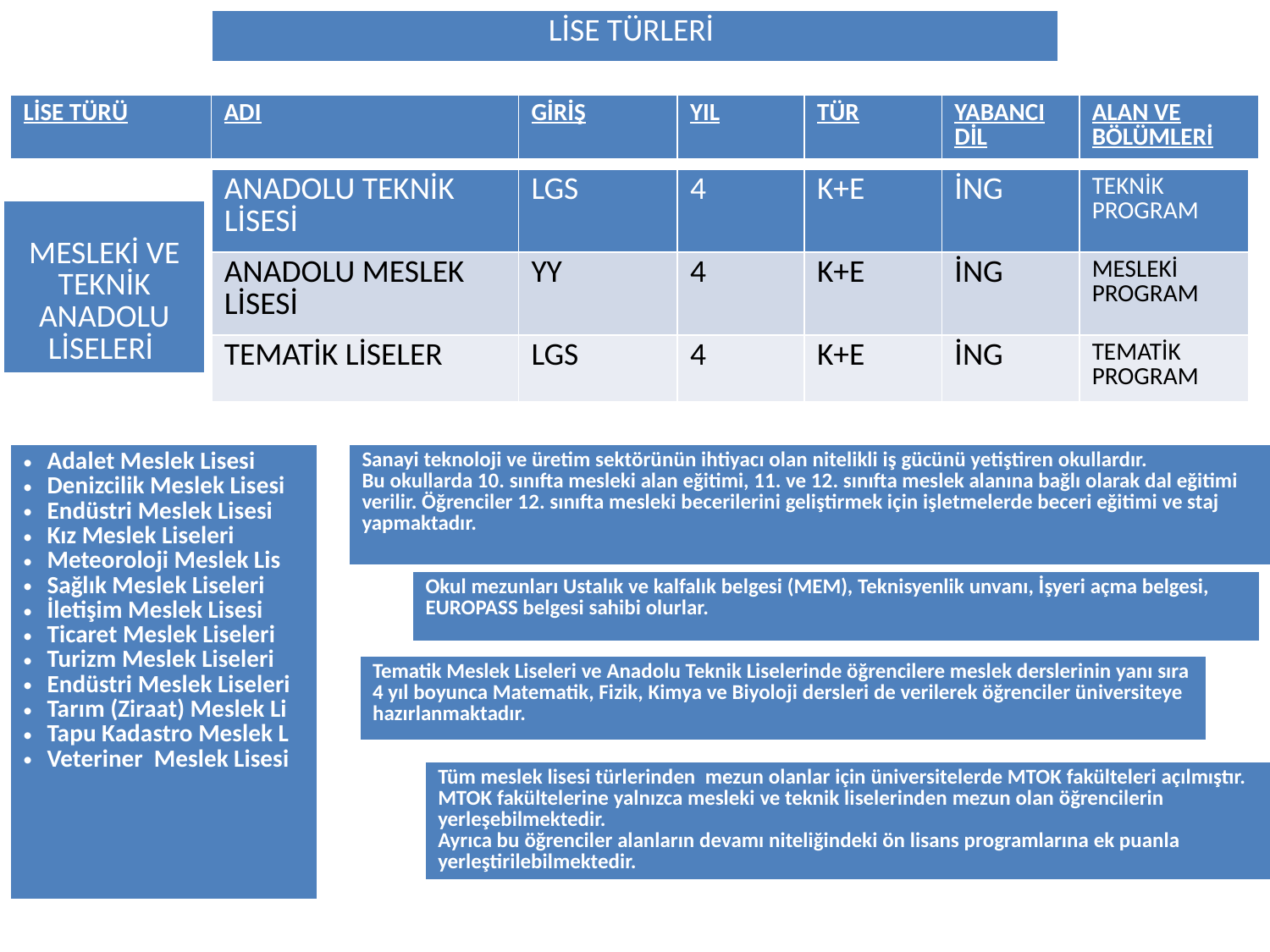

| LİSE TÜRLERİ |
| --- |
| LİSE TÜRÜ | ADI | GİRİŞ | YIL | TÜR | YABANCI DİL | ALAN VE BÖLÜMLERİ |
| --- | --- | --- | --- | --- | --- | --- |
| ANADOLU TEKNİK LİSESİ | LGS | 4 | K+E | İNG | TEKNİK PROGRAM |
| --- | --- | --- | --- | --- | --- |
| ANADOLU MESLEK LİSESİ | YY | 4 | K+E | İNG | MESLEKİ PROGRAM |
| TEMATİK LİSELER | LGS | 4 | K+E | İNG | TEMATİK PROGRAM |
| MESLEKİ VE TEKNİK ANADOLU LİSELERİ |
| --- |
| Adalet Meslek Lisesi Denizcilik Meslek Lisesi Endüstri Meslek Lisesi Kız Meslek Liseleri Meteoroloji Meslek Lis Sağlık Meslek Liseleri İletişim Meslek Lisesi Ticaret Meslek Liseleri Turizm Meslek Liseleri Endüstri Meslek Liseleri Tarım (Ziraat) Meslek Li Tapu Kadastro Meslek L Veteriner Meslek Lisesi |
| --- |
| Sanayi teknoloji ve üretim sektörünün ihtiyacı olan nitelikli iş gücünü yetiştiren okullardır. Bu okullarda 10. sınıfta mesleki alan eğitimi, 11. ve 12. sınıfta meslek alanına bağlı olarak dal eğitimi verilir. Öğrenciler 12. sınıfta mesleki becerilerini geliştirmek için işletmelerde beceri eğitimi ve staj yapmaktadır. |
| --- |
| Okul mezunları Ustalık ve kalfalık belgesi (MEM), Teknisyenlik unvanı, İşyeri açma belgesi, EUROPASS belgesi sahibi olurlar. |
| --- |
| Tematik Meslek Liseleri ve Anadolu Teknik Liselerinde öğrencilere meslek derslerinin yanı sıra 4 yıl boyunca Matematik, Fizik, Kimya ve Biyoloji dersleri de verilerek öğrenciler üniversiteye hazırlanmaktadır. |
| --- |
| Tüm meslek lisesi türlerinden mezun olanlar için üniversitelerde MTOK fakülteleri açılmıştır. MTOK fakültelerine yalnızca mesleki ve teknik liselerinden mezun olan öğrencilerin yerleşebilmektedir. Ayrıca bu öğrenciler alanların devamı niteliğindeki ön lisans programlarına ek puanla yerleştirilebilmektedir. |
| --- |